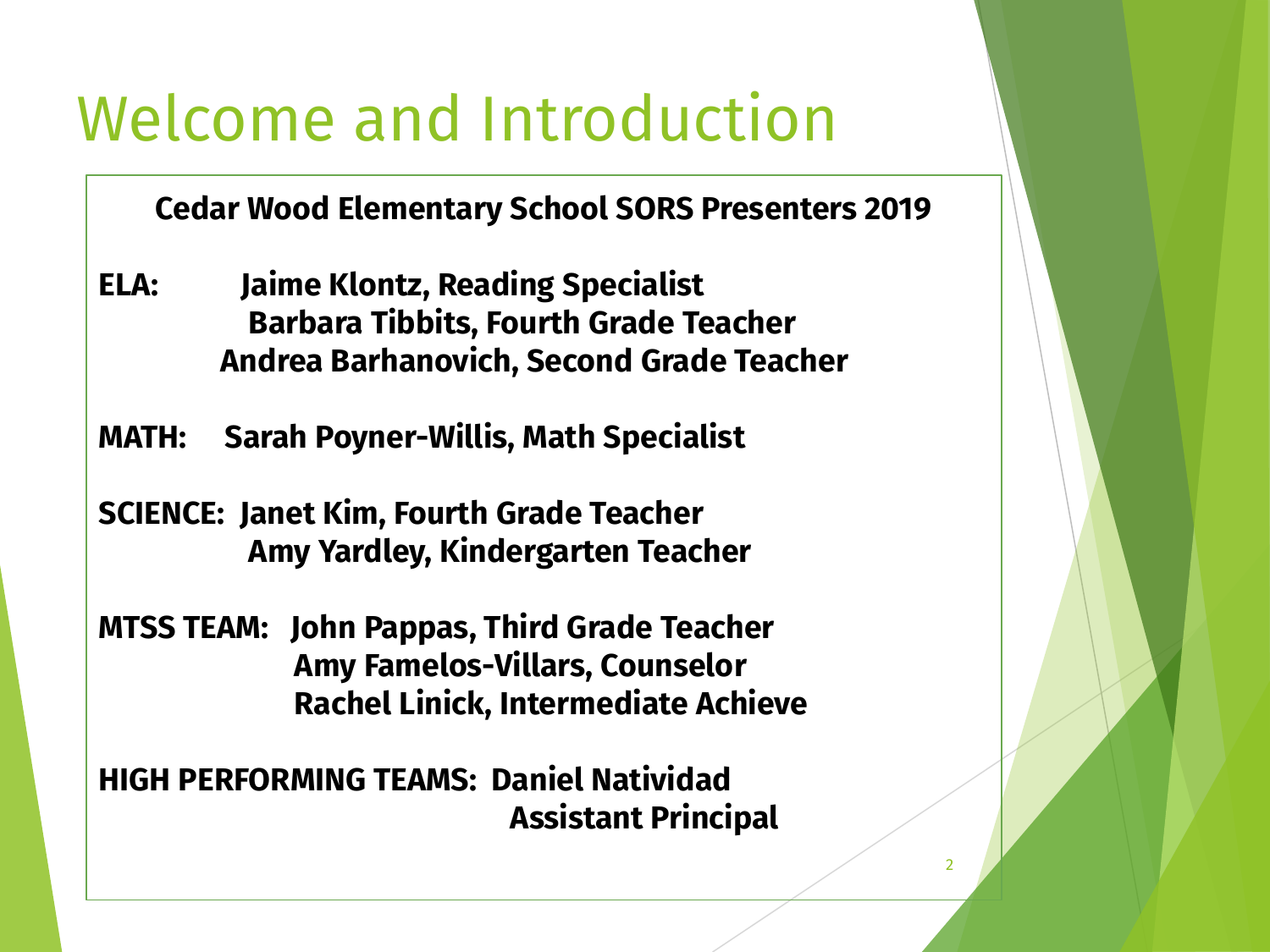

# Welcome and Introduction
Cedar Wood Elementary School SORS Presenters 2019

ELA:   	  Jaime Klontz, Reading Specialist
	   Barbara Tibbits, Fourth Grade Teacher
                Andrea Barhanovich, Second Grade Teacher

MATH:     Sarah Poyner-Willis, Math Specialist

SCIENCE:  Janet Kim, Fourth Grade Teacher
	   Amy Yardley, Kindergarten Teacher

MTSS TEAM:   John Pappas, Third Grade Teacher
	         Amy Famelos-Villars, Counselor
	         Rachel Linick, Intermediate Achieve

HIGH PERFORMING TEAMS:  Daniel Natividad
			    Assistant Principal

2